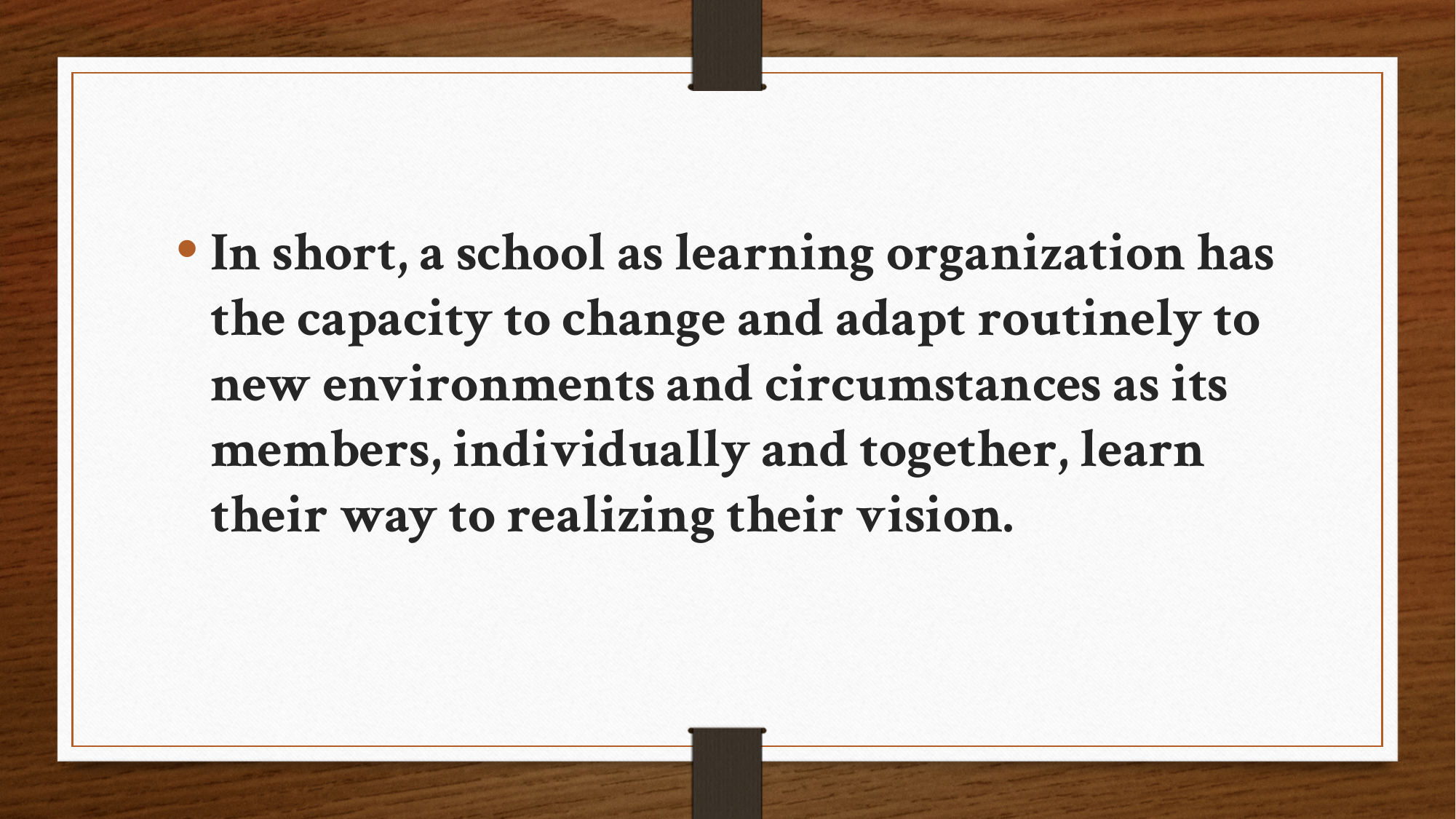

In short, a school as learning organization has the capacity to change and adapt routinely to new environments and circumstances as its members, individually and together, learn their way to realizing their vision.